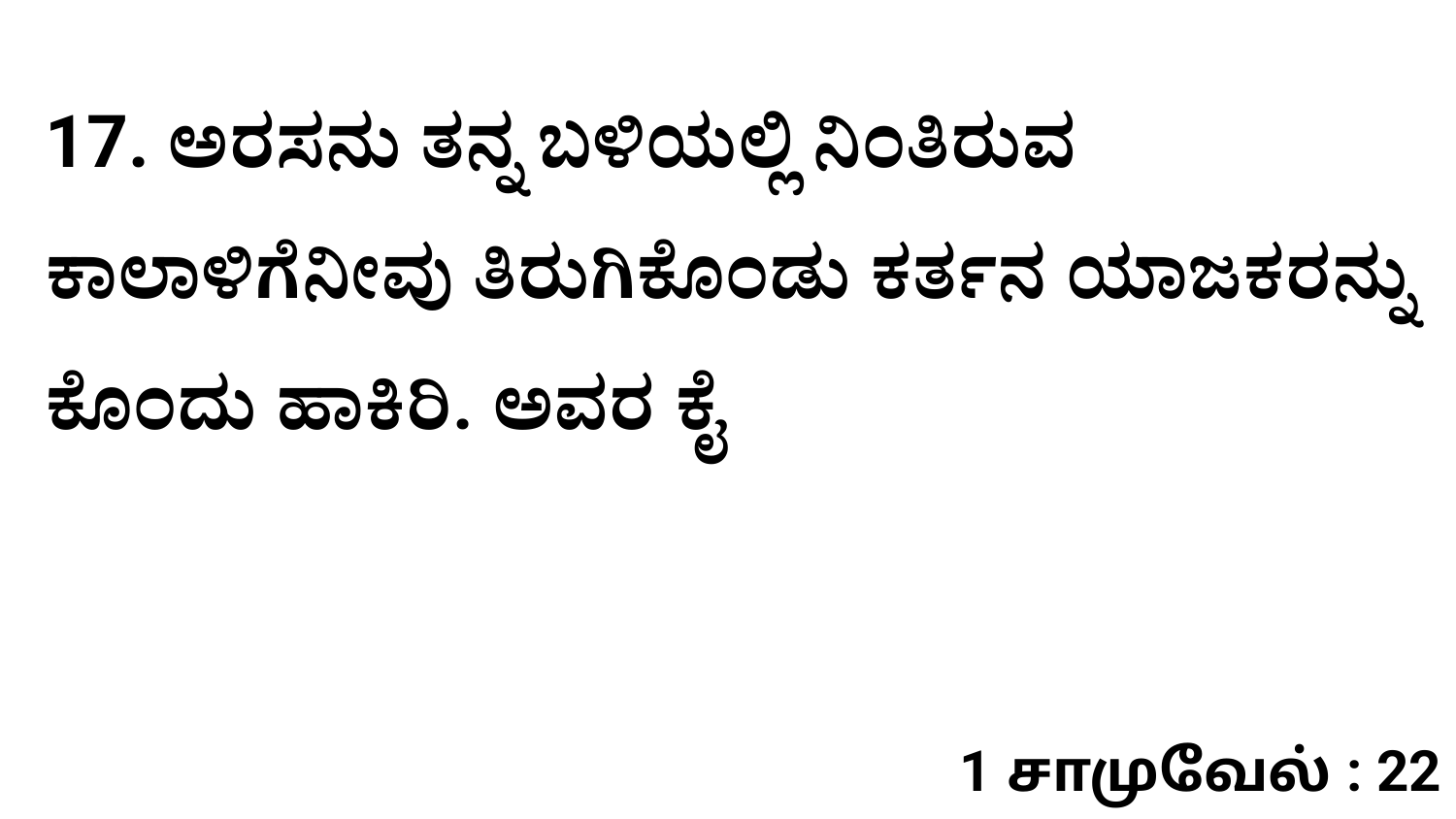

17. ಅರಸನು ತನ್ನ ಬಳಿಯಲ್ಲಿ ನಿಂತಿರುವ ಕಾಲಾಳಿಗೆನೀವು ತಿರುಗಿಕೊಂಡು ಕರ್ತನ ಯಾಜಕರನ್ನು ಕೊಂದು ಹಾಕಿರಿ. ಅವರ ಕೈ
1 சாமுவேல் : 22